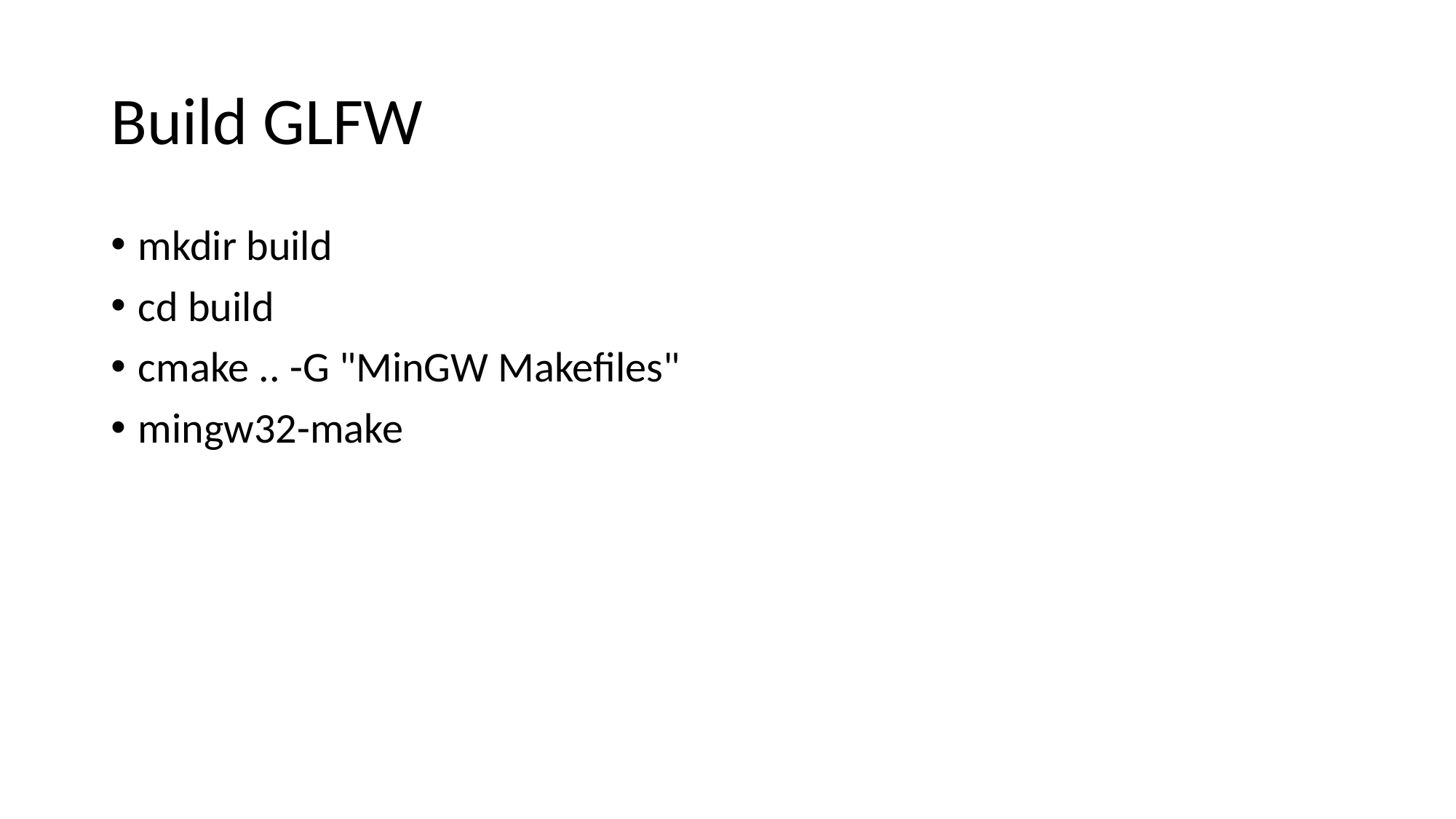

# Build GLFW
mkdir build
cd build
cmake .. -G "MinGW Makefiles"
mingw32-make